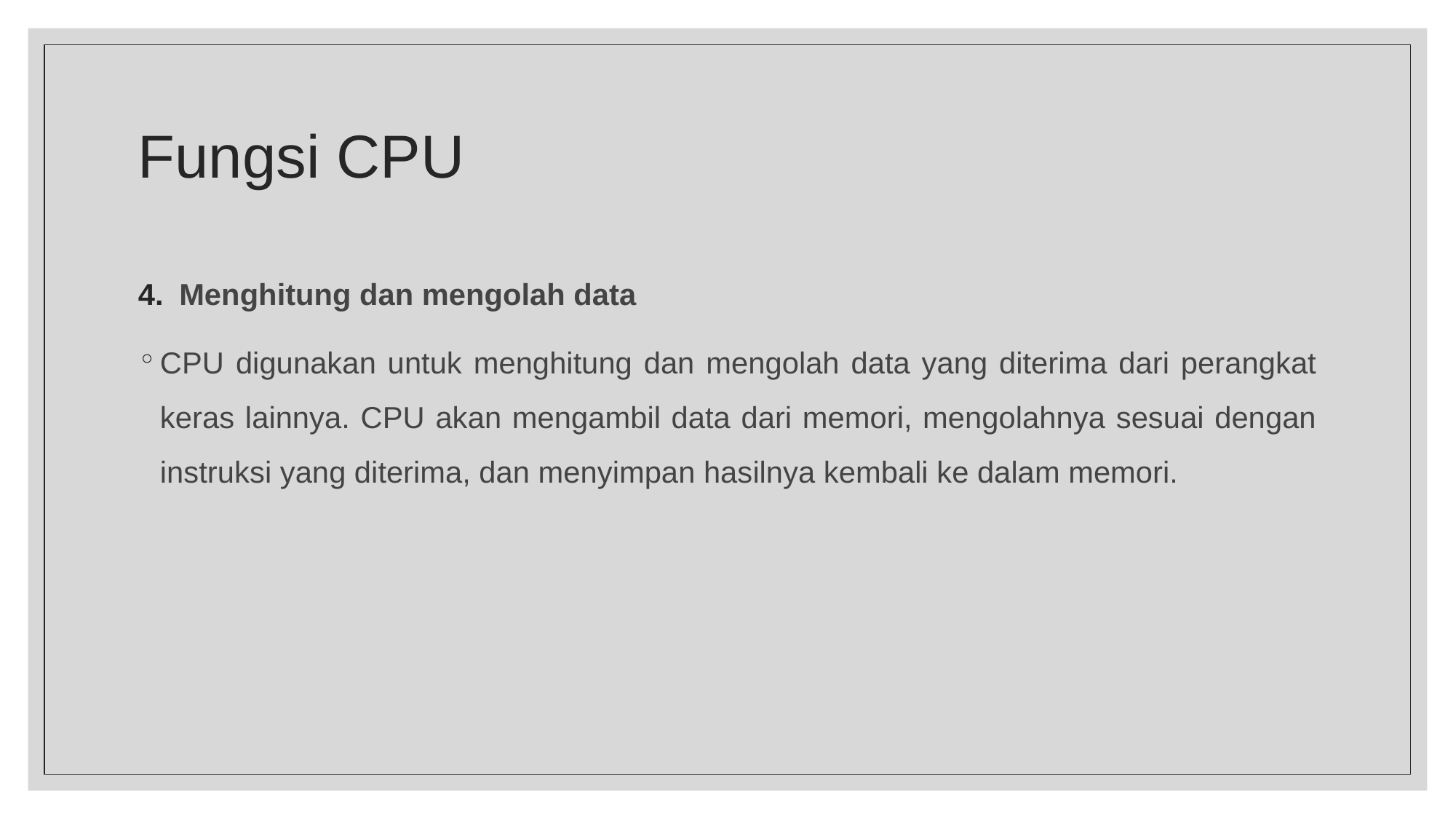

# Fungsi CPU
Menghitung dan mengolah data
CPU digunakan untuk menghitung dan mengolah data yang diterima dari perangkat keras lainnya. CPU akan mengambil data dari memori, mengolahnya sesuai dengan instruksi yang diterima, dan menyimpan hasilnya kembali ke dalam memori.